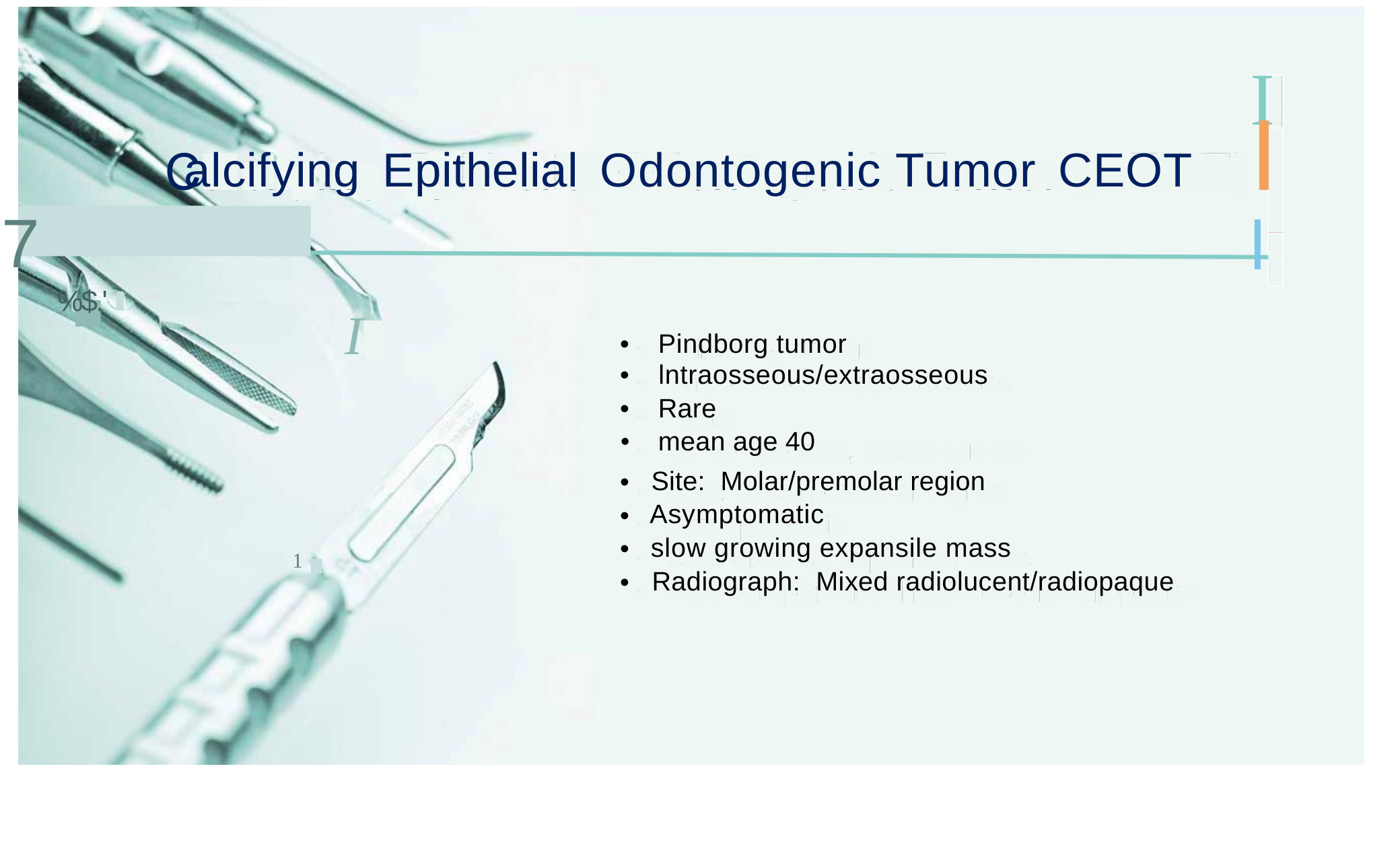

I
I
l
alcifying
Epithelial
Odontogenic Tumor
CEOT
7
%$.'
I
•
•
•
•
•
•
•
•
Pindborg tumor
lntraosseous/extraosseous
Rare
mean age 40
Site:  Molar/premolar region
Asymptomatic
slow growing expansile mass
Radiograph:  Mixed radiolucent/radiopaque
1